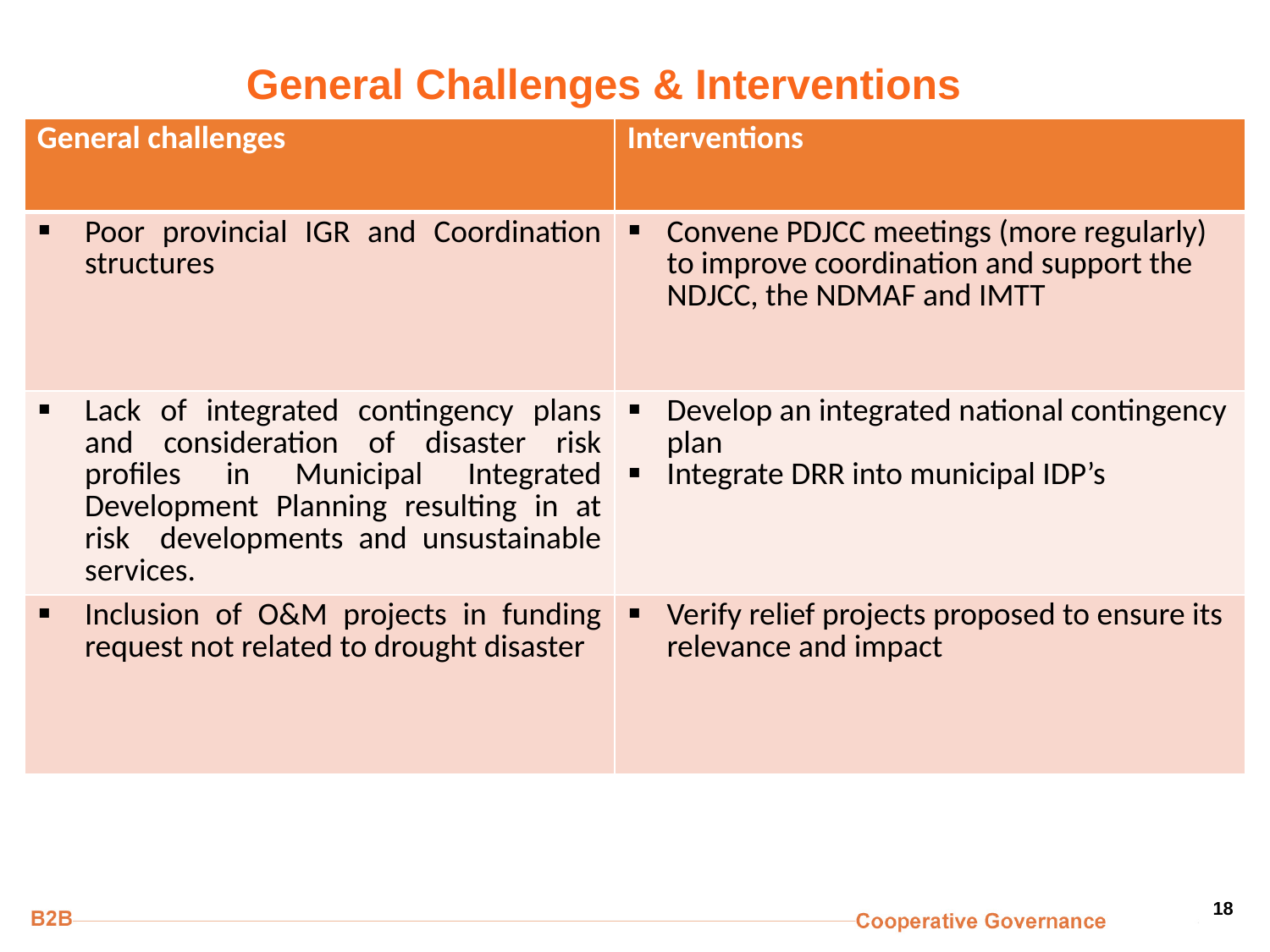

# General Challenges & Interventions
| General challenges | Interventions |
| --- | --- |
| Poor provincial IGR and Coordination structures | Convene PDJCC meetings (more regularly) to improve coordination and support the NDJCC, the NDMAF and IMTT |
| Lack of integrated contingency plans and consideration of disaster risk profiles in Municipal Integrated Development Planning resulting in at risk developments and unsustainable services. | Develop an integrated national contingency plan Integrate DRR into municipal IDP’s |
| Inclusion of O&M projects in funding request not related to drought disaster | Verify relief projects proposed to ensure its relevance and impact |

18